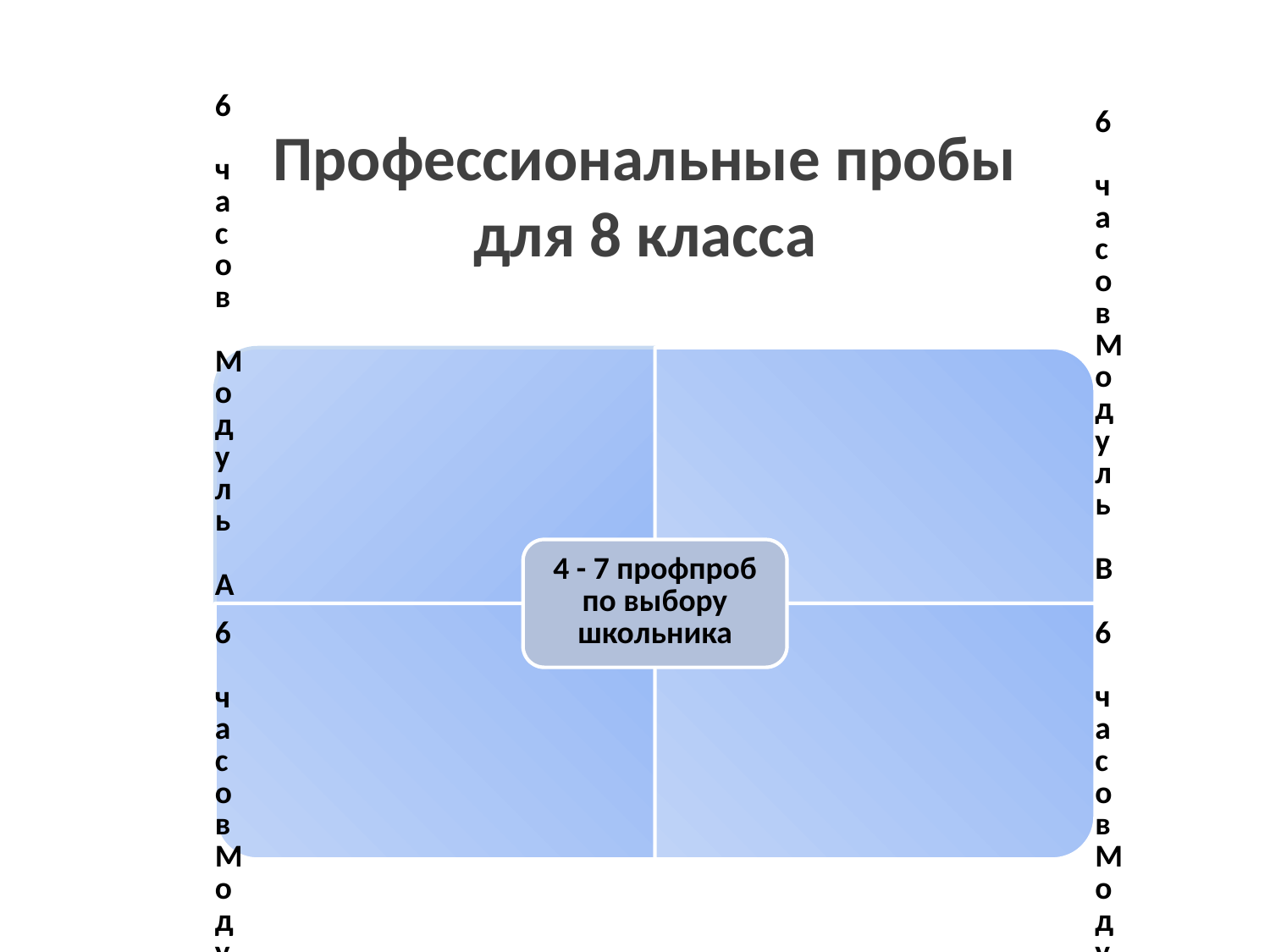

Профессиональные пробы для 8 класса
4 - 7 профпроб по выбору школьника
6 часов
Модуль А
6 часов
Модуль В
6 часов
6 часов